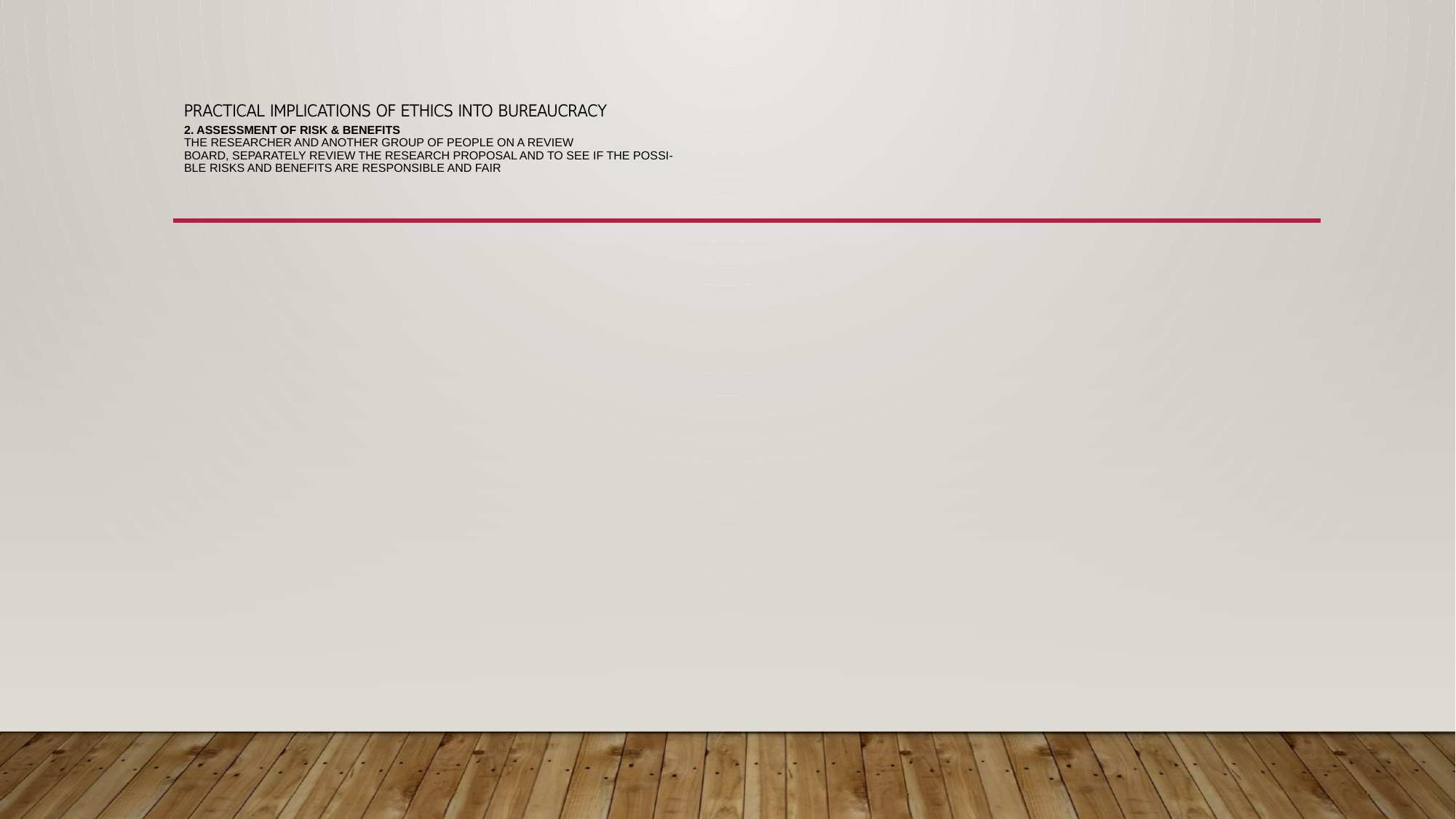

# Practical IMPLications of Ethics into bureaucracy 2. Assessment of Risk & Benefits The researcher and another group of people on a review board, separately review the research proposal and to see if the possi- ble risks and benefits are responsible and fair